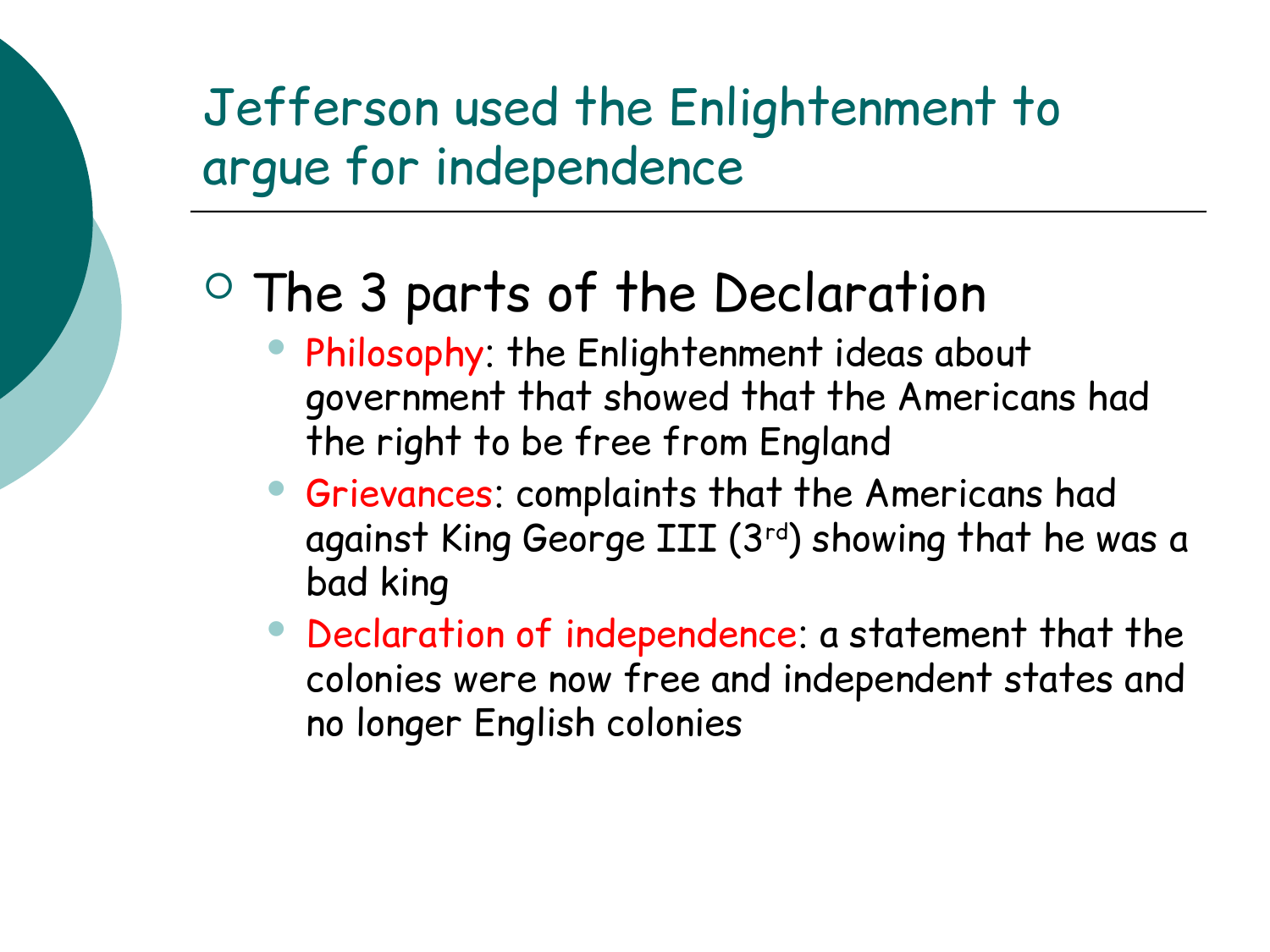

# Jefferson used the Enlightenment to argue for independence
The 3 parts of the Declaration
Philosophy: the Enlightenment ideas about government that showed that the Americans had the right to be free from England
Grievances: complaints that the Americans had against King George III (3rd) showing that he was a bad king
Declaration of independence: a statement that the colonies were now free and independent states and no longer English colonies